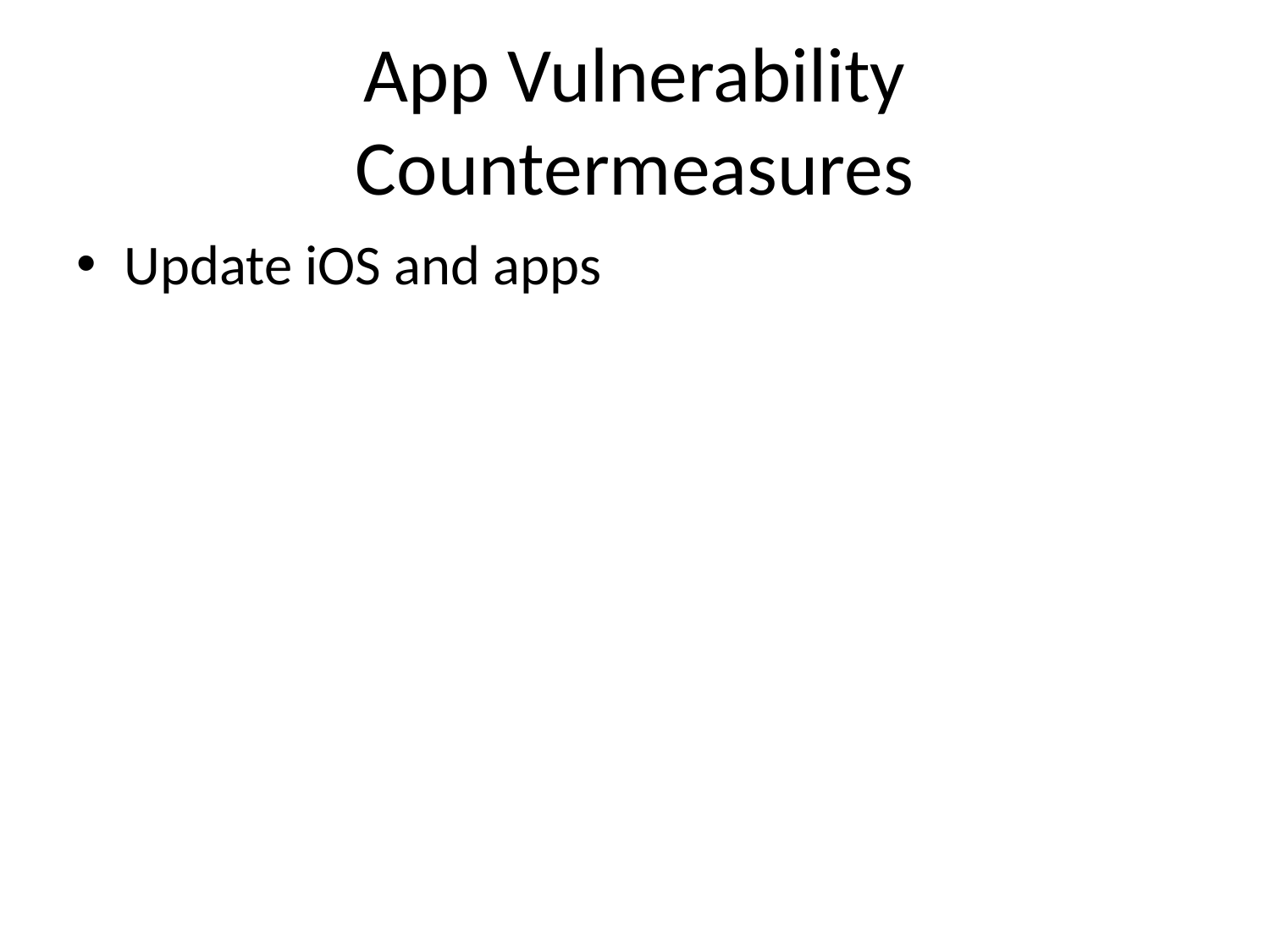

# App Vulnerability Countermeasures
Update iOS and apps